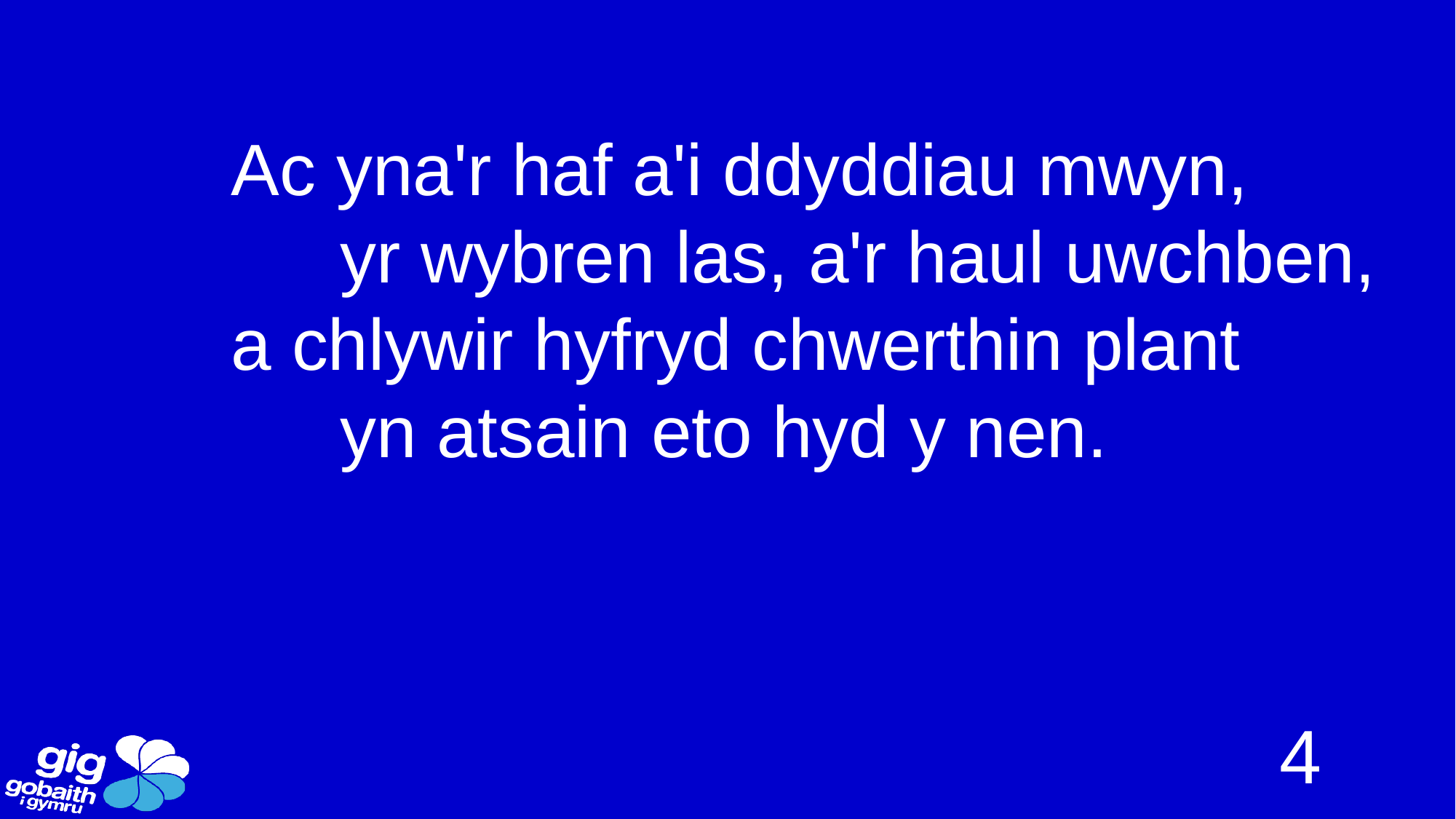

Ac yna'r haf a'i ddyddiau mwyn,
	yr wybren las, a'r haul uwchben,
a chlywir hyfryd chwerthin plant
	yn atsain eto hyd y nen.

4